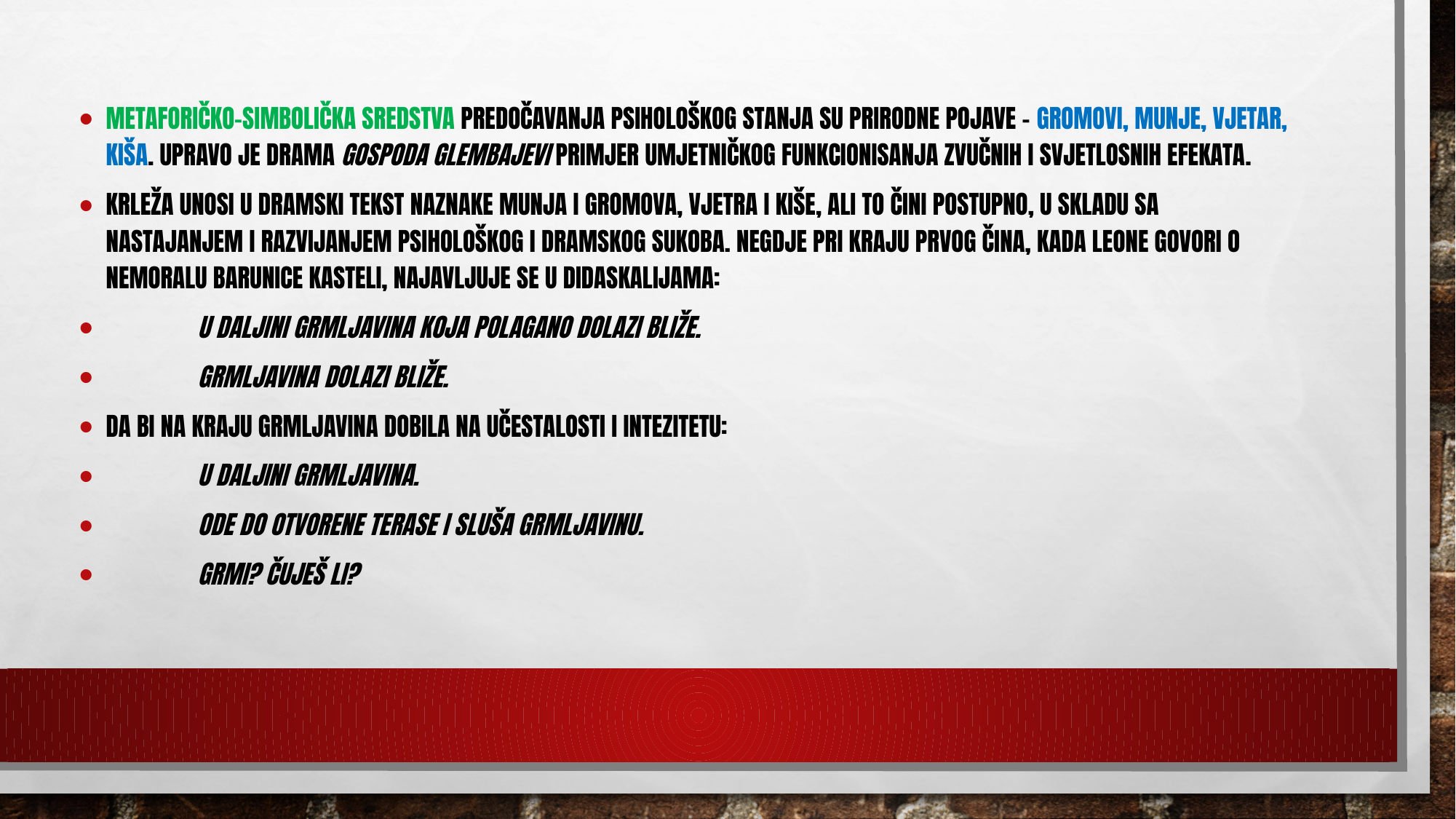

Metaforičko-simbolička sredstva predočavanja psihološkog stanja su prirodne pojave – gromovi, munje, vjetar, kiša. Upravo je drama Gospoda Glembajevi primjer umjetničkog funkcionisanja zvučnih i svjetlosnih efekata.
Krleža unosi u dramski tekst naznake munja i gromova, vjetra i kiše, ali to čini postupno, u skladu sa nastajanjem i razvijanjem psihološkog i dramskog sukoba. Negdje pri kraju prvog čina, kada Leone govori o nemoralu barunice Kasteli, najavljuje se u didaskalijama:
	U daljini grmljavina koja polagano dolazi bliže.
	Grmljavina dolazi bliže.
Da bi na kraju grmljavina dobila na učestalosti i intezitetu:
	U daljini grmljavina.
	Ode do otvorene terase i sluša grmljavinu.
	Grmi? Čuješ li?